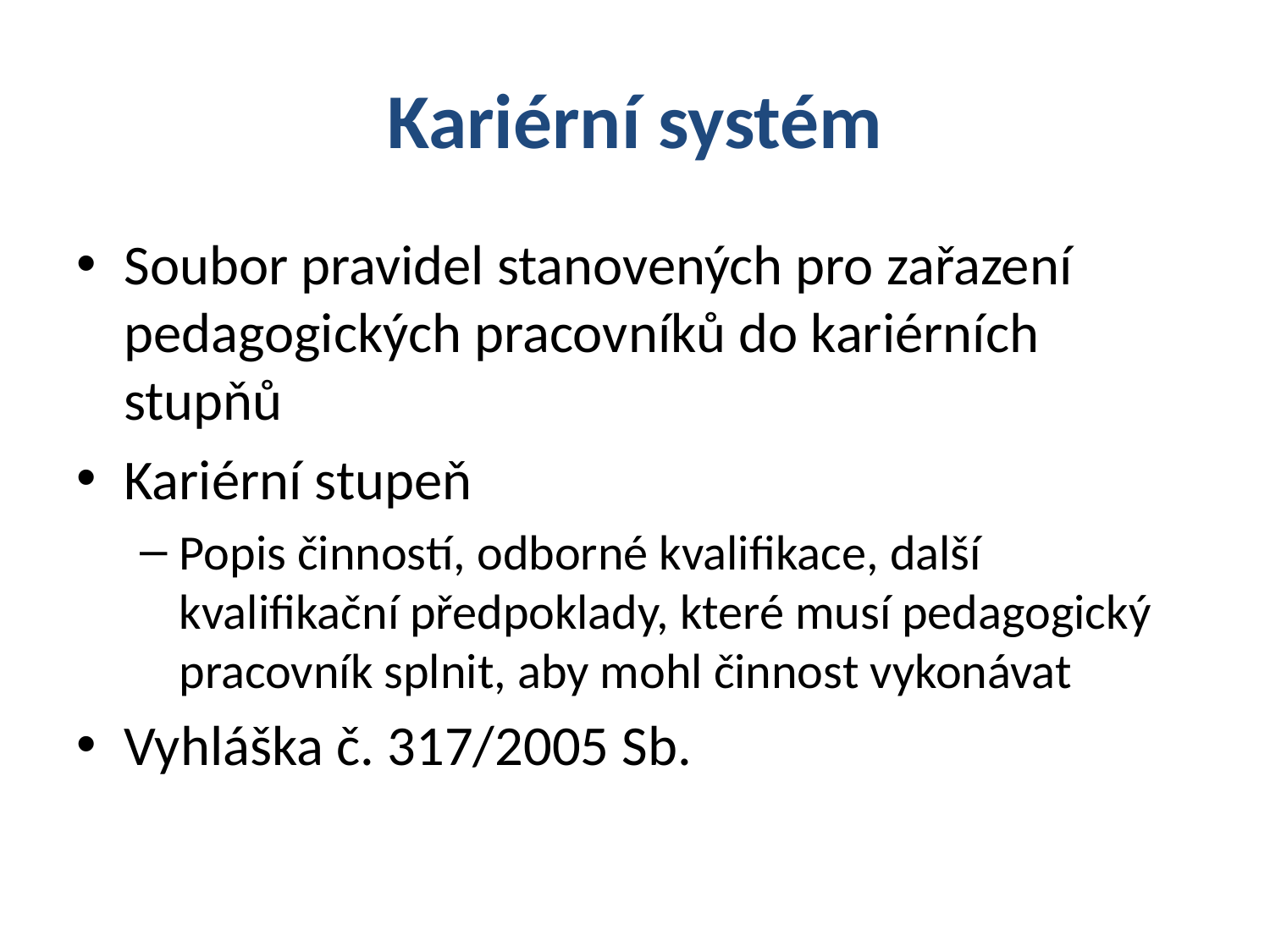

# Kariérní systém
Soubor pravidel stanovených pro zařazení pedagogických pracovníků do kariérních stupňů
Kariérní stupeň
Popis činností, odborné kvalifikace, další kvalifikační předpoklady, které musí pedagogický pracovník splnit, aby mohl činnost vykonávat
Vyhláška č. 317/2005 Sb.